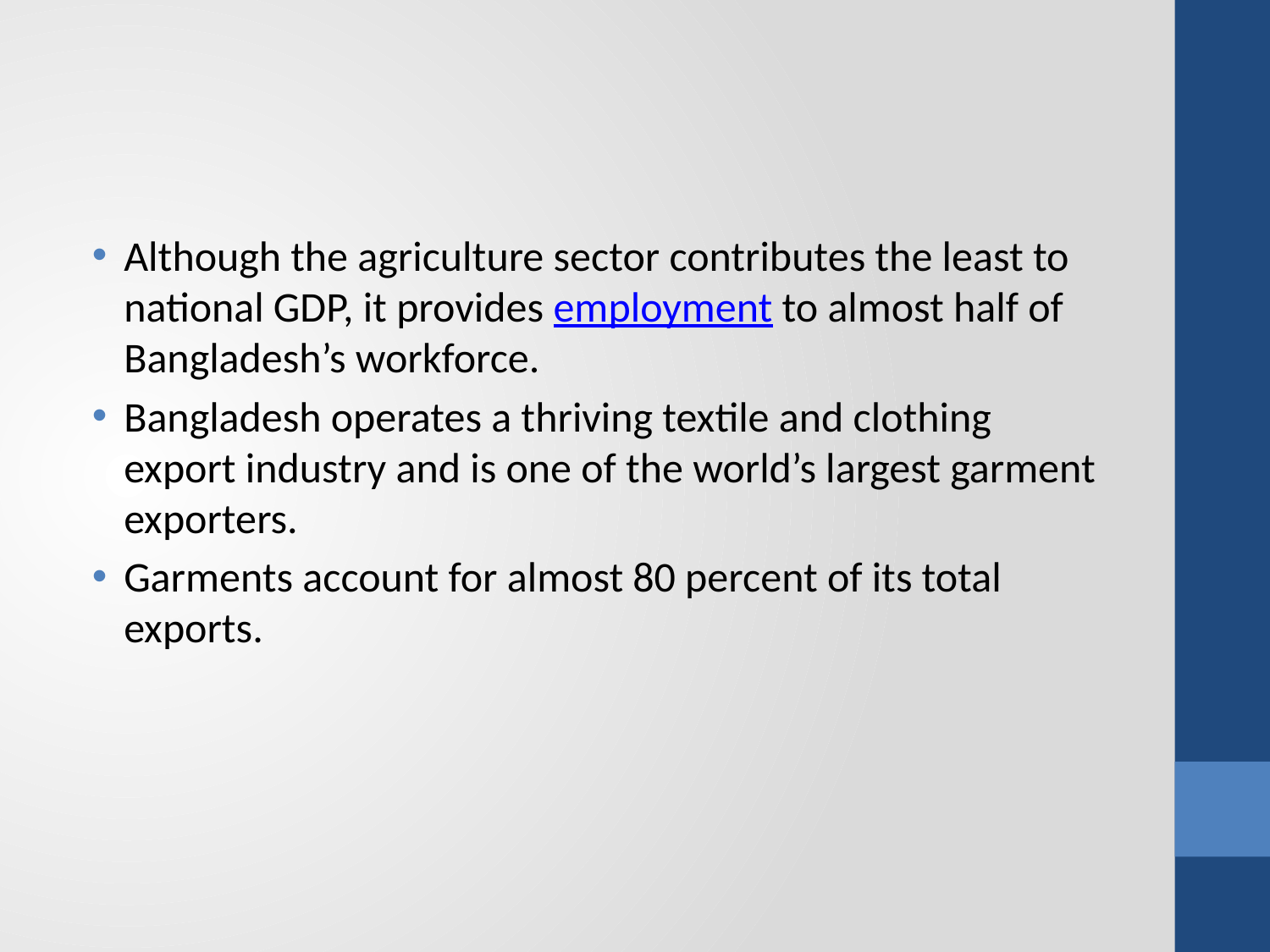

#
Although the agriculture sector contributes the least to national GDP, it provides employment to almost half of Bangladesh’s workforce.
Bangladesh operates a thriving textile and clothing export industry and is one of the world’s largest garment exporters.
Garments account for almost 80 percent of its total exports.